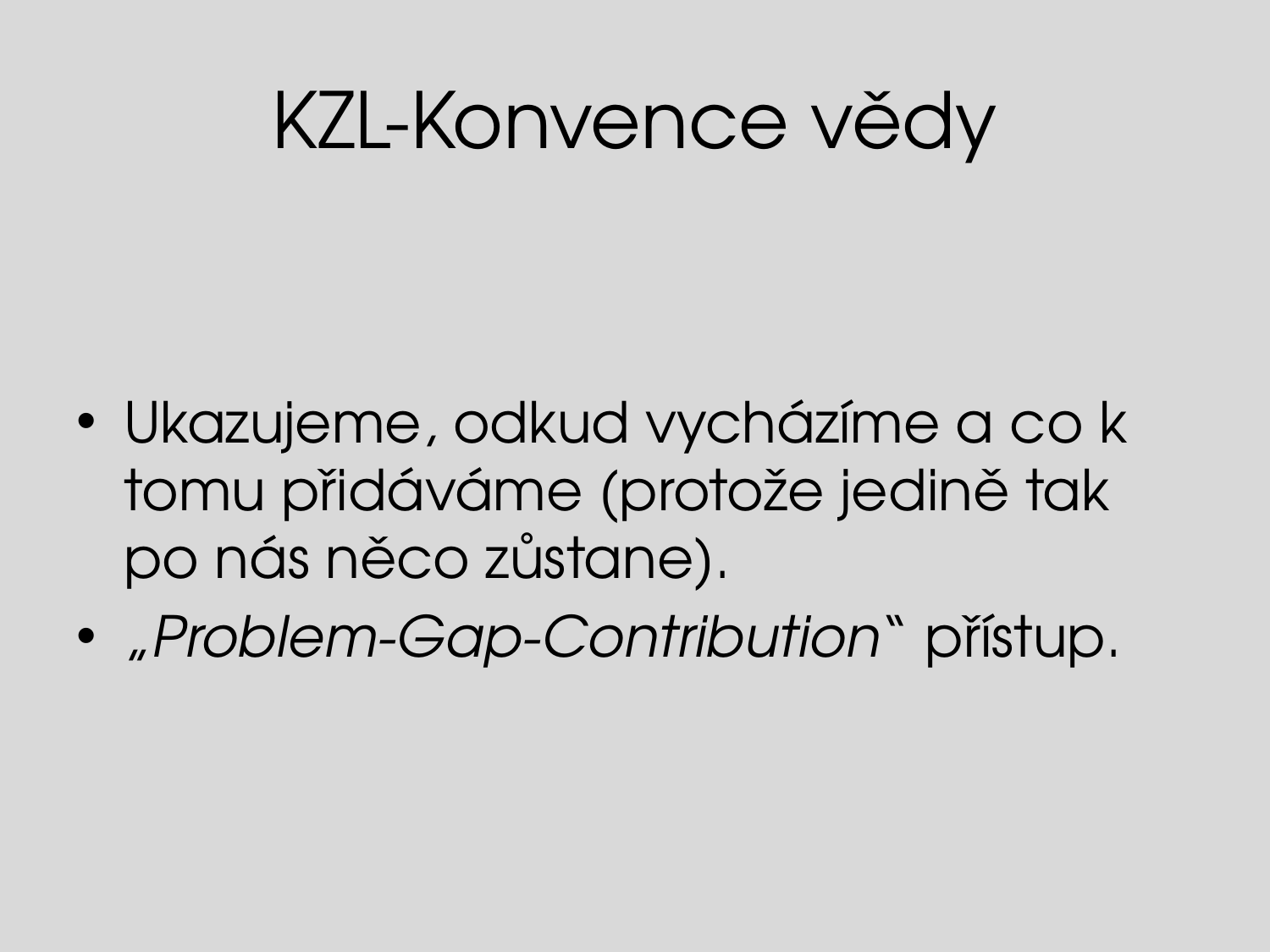

# KZL-Konvence vědy

Ukazujeme, odkud vycházíme a co k tomu přidáváme (protože jedině tak po nás něco zůstane).
„Problem-Gap-Contribution“ přístup.